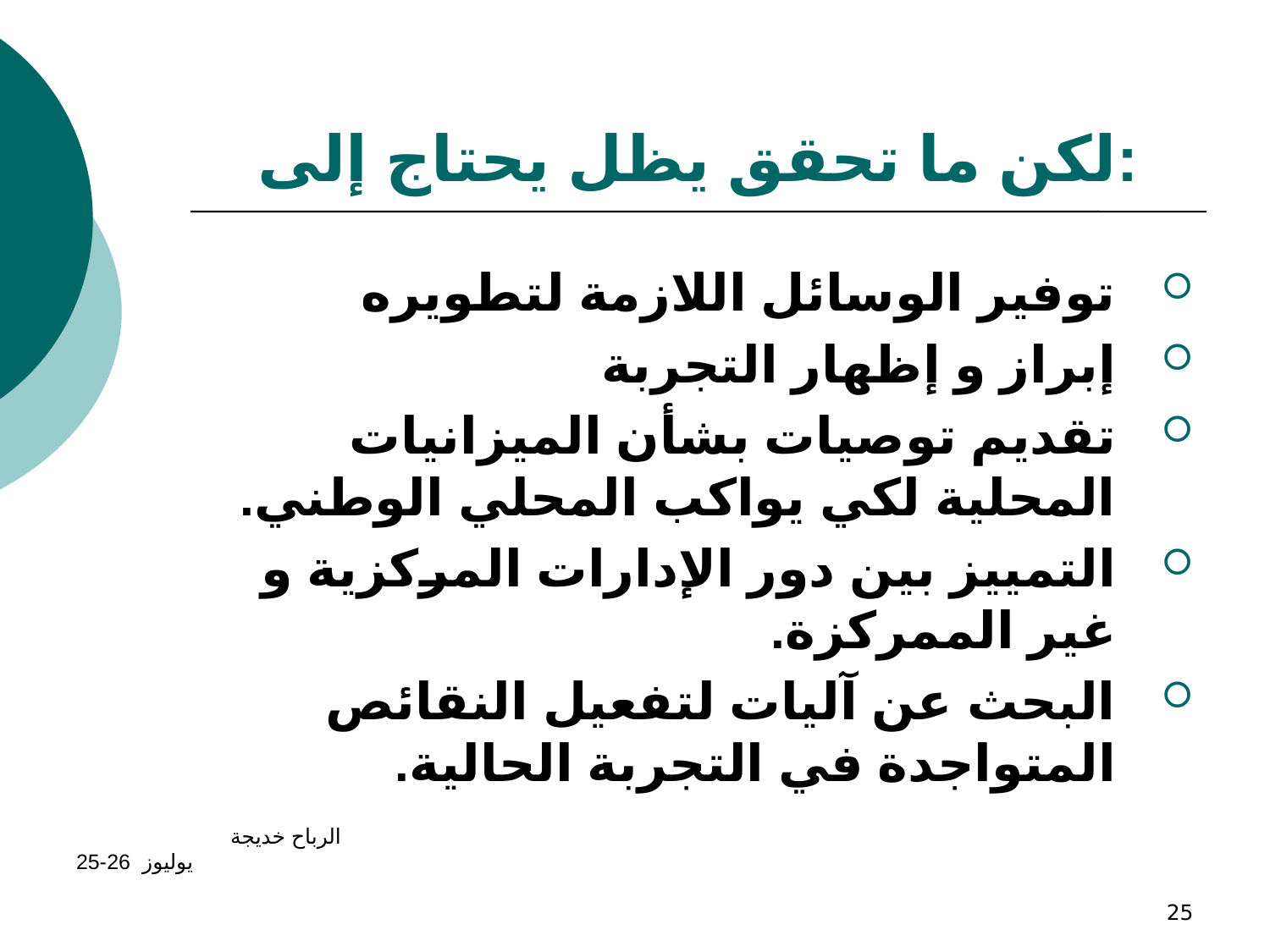

# لكن ما تحقق يظل يحتاج إلى:
توفير الوسائل اللازمة لتطويره
إبراز و إظهار التجربة
تقديم توصيات بشأن الميزانيات المحلية لكي يواكب المحلي الوطني.
التمييز بين دور الإدارات المركزية و غير الممركزة.
البحث عن آليات لتفعيل النقائص المتواجدة في التجربة الحالية.

الرباح خديجة                                             يوليوز  26-25
25